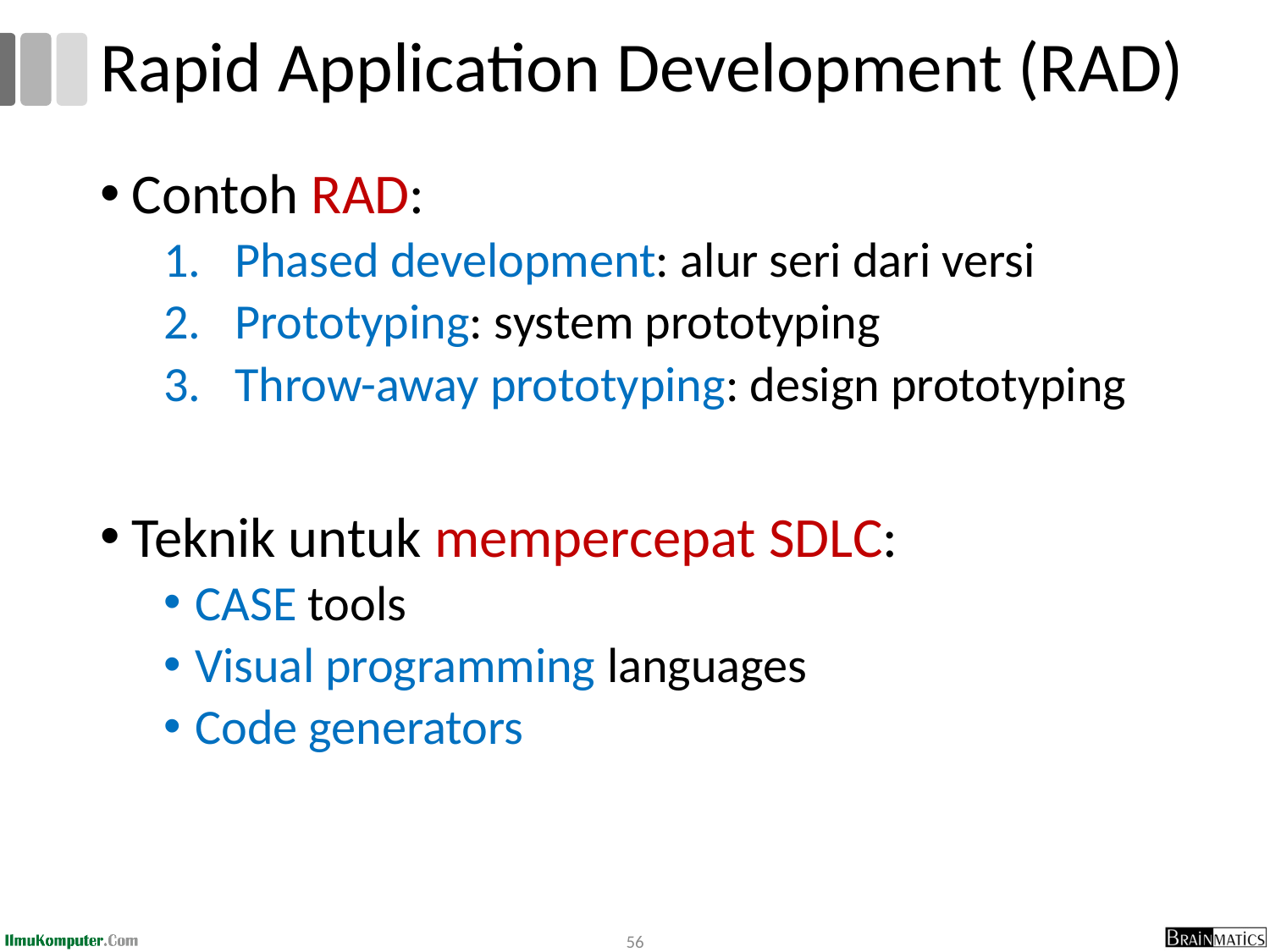

# Rapid Application Development (RAD)
Contoh RAD:
Phased development: alur seri dari versi
Prototyping: system prototyping
Throw-away prototyping: design prototyping

Teknik untuk mempercepat SDLC:
CASE tools
Visual programming languages
Code generators
56